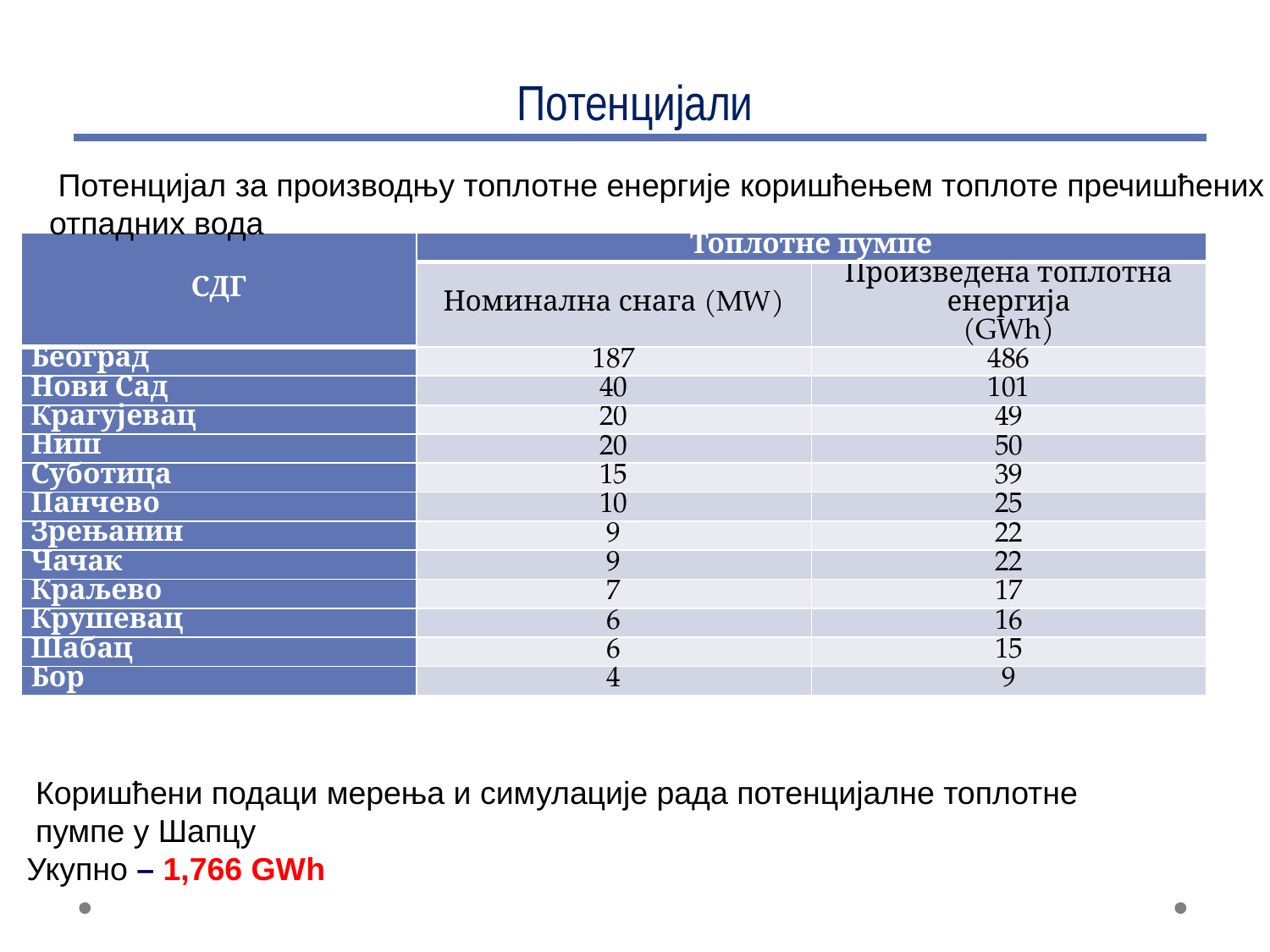

# Потенцијали
 Потенцијал за производњу топлотне енергије коришћењем топлоте пречишћених
отпадних вода

| СДГ | Топлотне пумпе |  |
| --- | --- | --- |
|  | Номинална снага (MW) | Произведена топлотна енергија (GWh) |
| Београд | 187 | 486 |
| Нови Сад | 40 | 101 |
| Крагујевац | 20 | 49 |
| Ниш | 20 | 50 |
| Суботица | 15 | 39 |
| Панчево | 10 | 25 |
| Зрењанин | 9 | 22 |
| Чачак | 9 | 22 |
| Краљево | 7 | 17 |
| Крушевац | 6 | 16 |
| Шабац | 6 | 15 |
| Бор | 4 | 9 |
 Коришћени подаци мерења и симулације рада потенцијалне топлотне
 пумпе у Шапцу
Укупно – 1,766 GWh